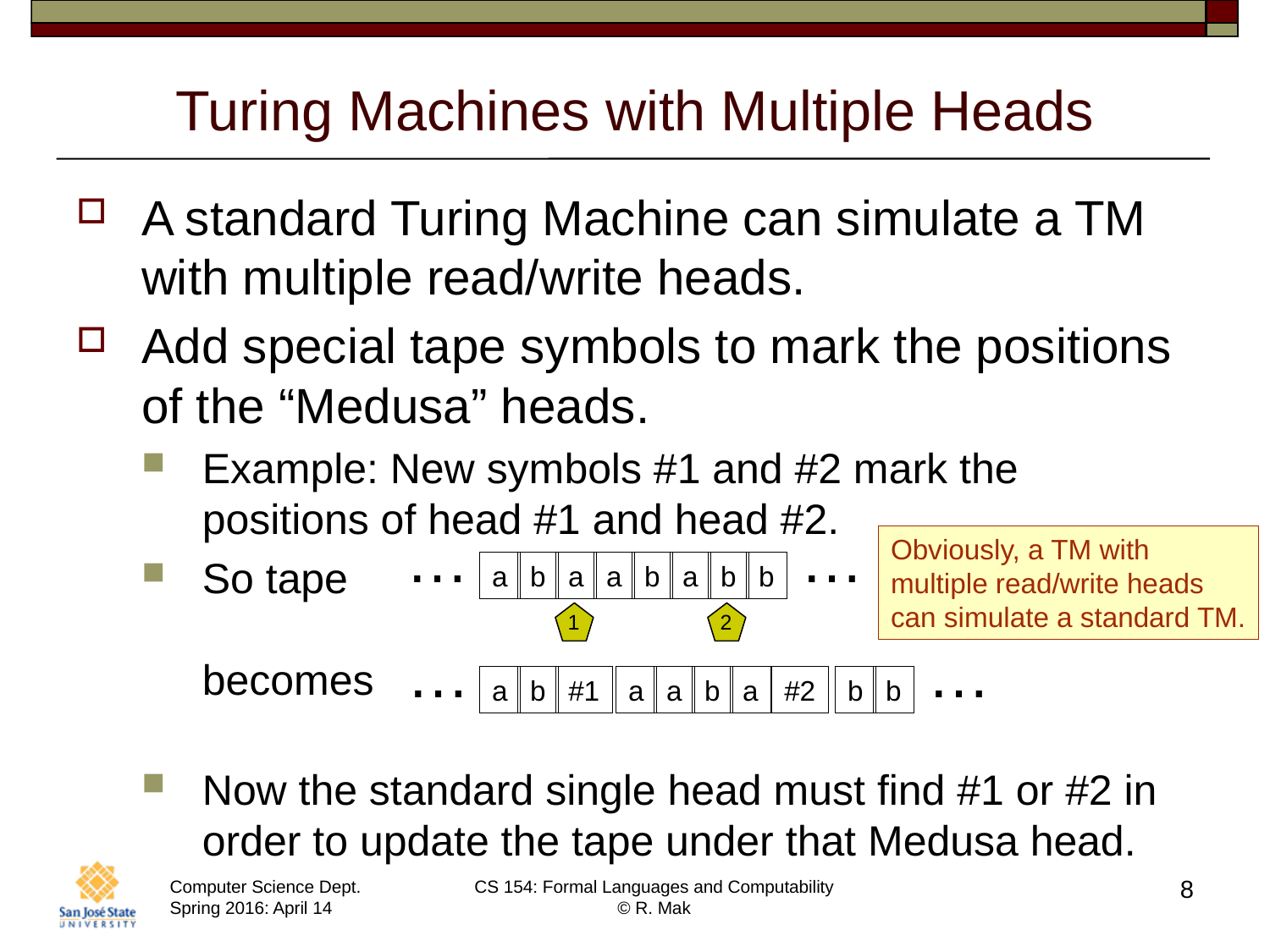

# Turing Machines with Multiple Heads
A standard Turing Machine can simulate a TM with multiple read/write heads.
Add special tape symbols to mark the positions of the “Medusa” heads.
Example: New symbols #1 and #2 mark the positions of head #1 and head #2.
So tape
becomes

Now the standard single head must find #1 or #2 in order to update the tape under that Medusa head.

…
…
a
b
a
a
b
a
b
b

1

2
Obviously, a TM with
multiple read/write heads
can simulate a standard TM.
…
…
a
b
#1
a
a
b
a
#2
b
b
8